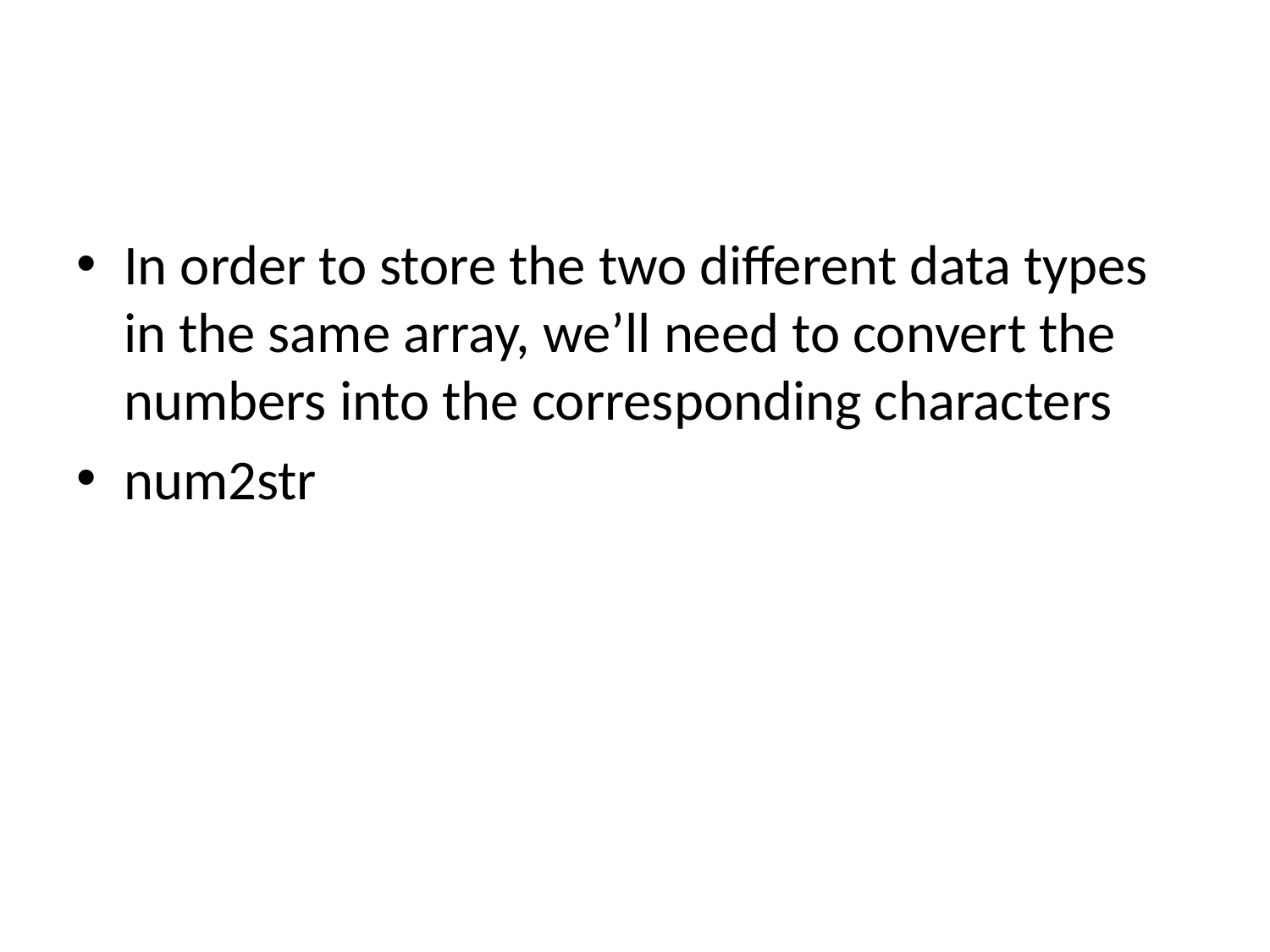

#
In order to store the two different data types in the same array, we’ll need to convert the numbers into the corresponding characters
num2str